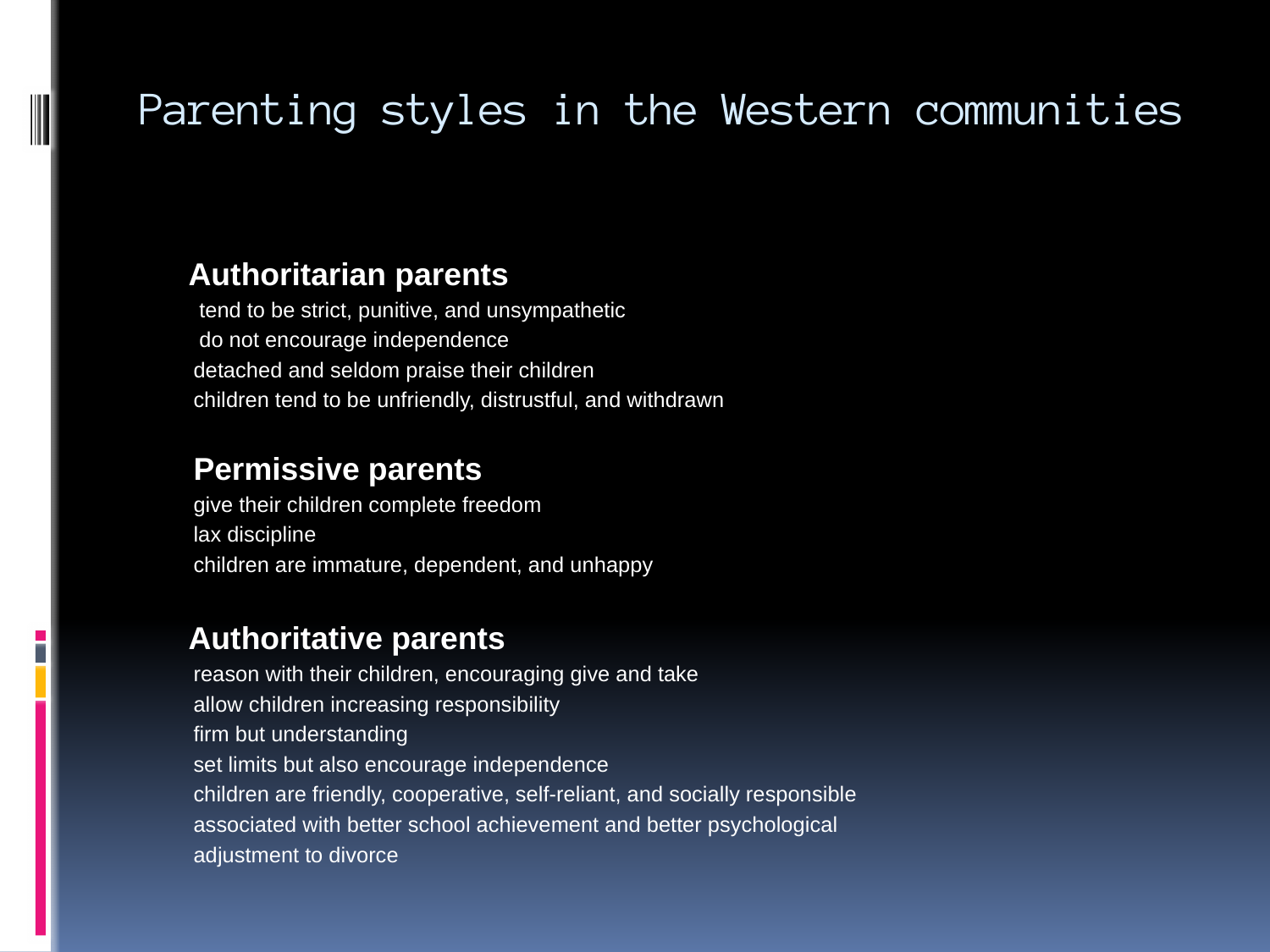

# Parenting styles in the Western communities
	Authoritarian parents
 tend to be strict, punitive, and unsympathetic
 do not encourage independence
detached and seldom praise their children
children tend to be unfriendly, distrustful, and withdrawn

Permissive parents
give their children complete freedom
lax discipline
children are immature, dependent, and unhappy

	Authoritative parents
reason with their children, encouraging give and take
allow children increasing responsibility
firm but understanding
set limits but also encourage independence
children are friendly, cooperative, self-reliant, and socially responsible
associated with better school achievement and better psychological
adjustment to divorce